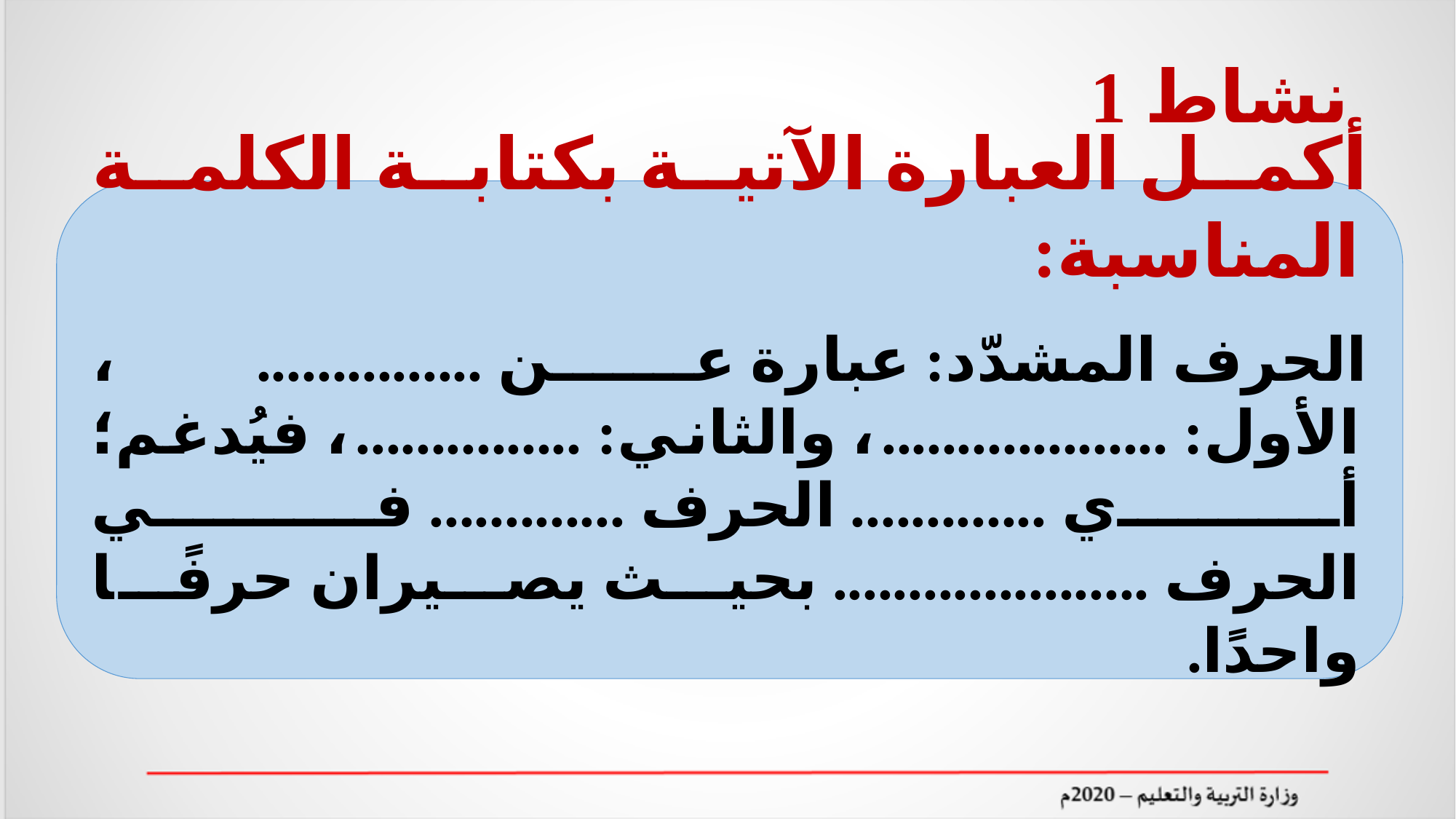

# نشاط 1
أكمل العبارة الآتية بكتابة الكلمة المناسبة:

الحرف المشدّد: عبارة عن ...............، الأول: ...................، والثاني: ...............، فيُدغم؛ أي ............. الحرف ............. في الحرف ..................... بحيث يصيران حرفًا واحدًا.